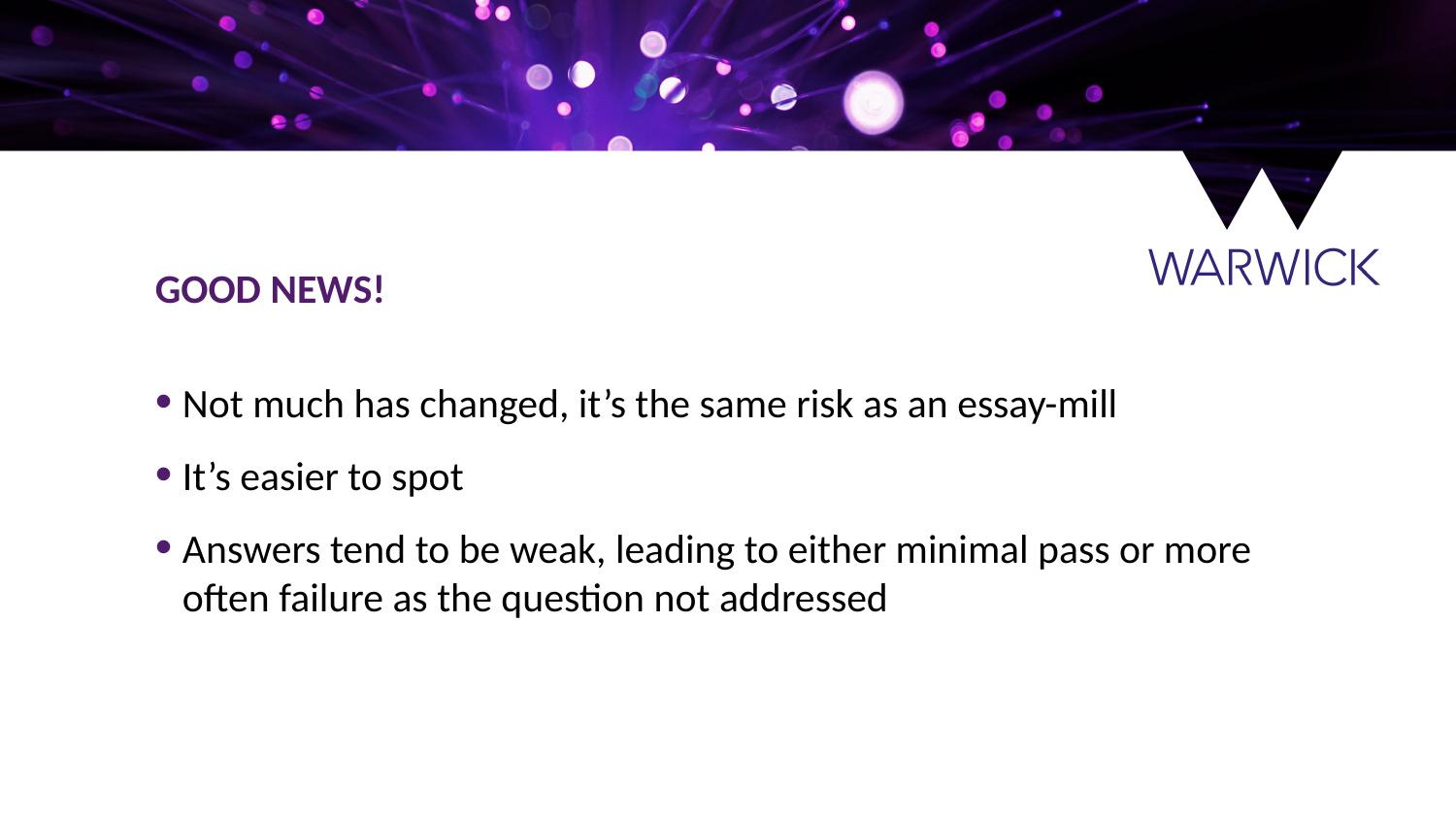

GOOD NEWS!
Not much has changed, it’s the same risk as an essay-mill
It’s easier to spot
Answers tend to be weak, leading to either minimal pass or more often failure as the question not addressed